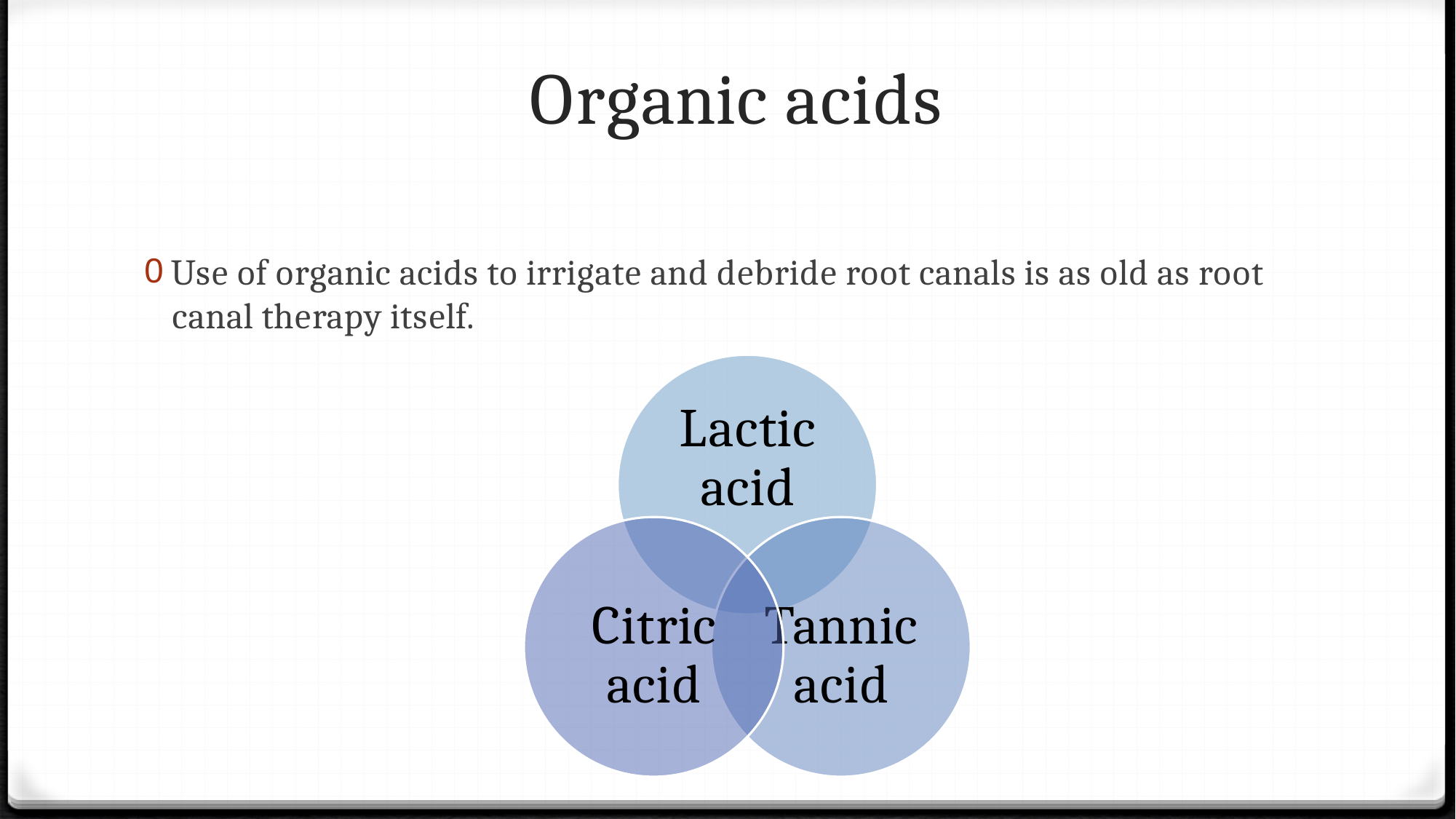

# Organic acids
Use of organic acids to irrigate and debride root canals is as old as root canal therapy itself.

Lactic acid
Tannic acid
Citric acid